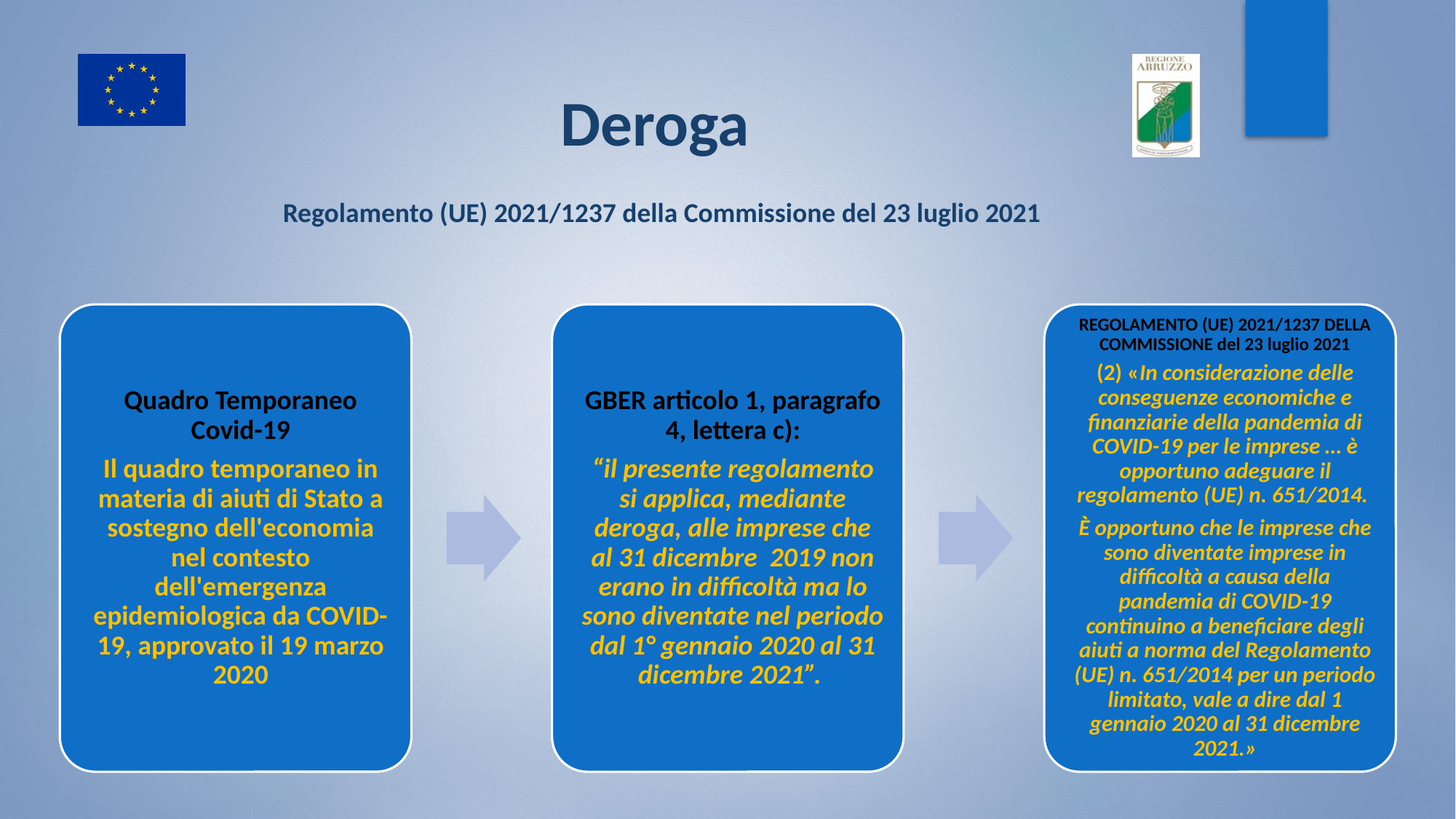

# Deroga Regolamento (UE) 2021/1237 della Commissione del 23 luglio 2021
Quadro Temporaneo Covid-19
Il quadro temporaneo in materia di aiuti di Stato a sostegno dell'economia nel contesto dell'emergenza epidemiologica da COVID-19, approvato il 19 marzo 2020

GBER articolo 1, paragrafo 4, lettera c):
“il presente regolamento si applica, mediante deroga, alle imprese che al 31 dicembre  2019 non erano in difficoltà ma lo sono diventate nel periodo dal 1° gennaio 2020 al 31 dicembre 2021”.

REGOLAMENTO (UE) 2021/1237 DELLA COMMISSIONE del 23 luglio 2021
(2) «In considerazione delle conseguenze economiche e finanziarie della pandemia di COVID-19 per le imprese … è opportuno adeguare il regolamento (UE) n. 651/2014.
È opportuno che le imprese che sono diventate imprese in difficoltà a causa della pandemia di COVID-19 continuino a beneficiare degli aiuti a norma del Regolamento (UE) n. 651/2014 per un periodo limitato, vale a dire dal 1 gennaio 2020 al 31 dicembre 2021.»